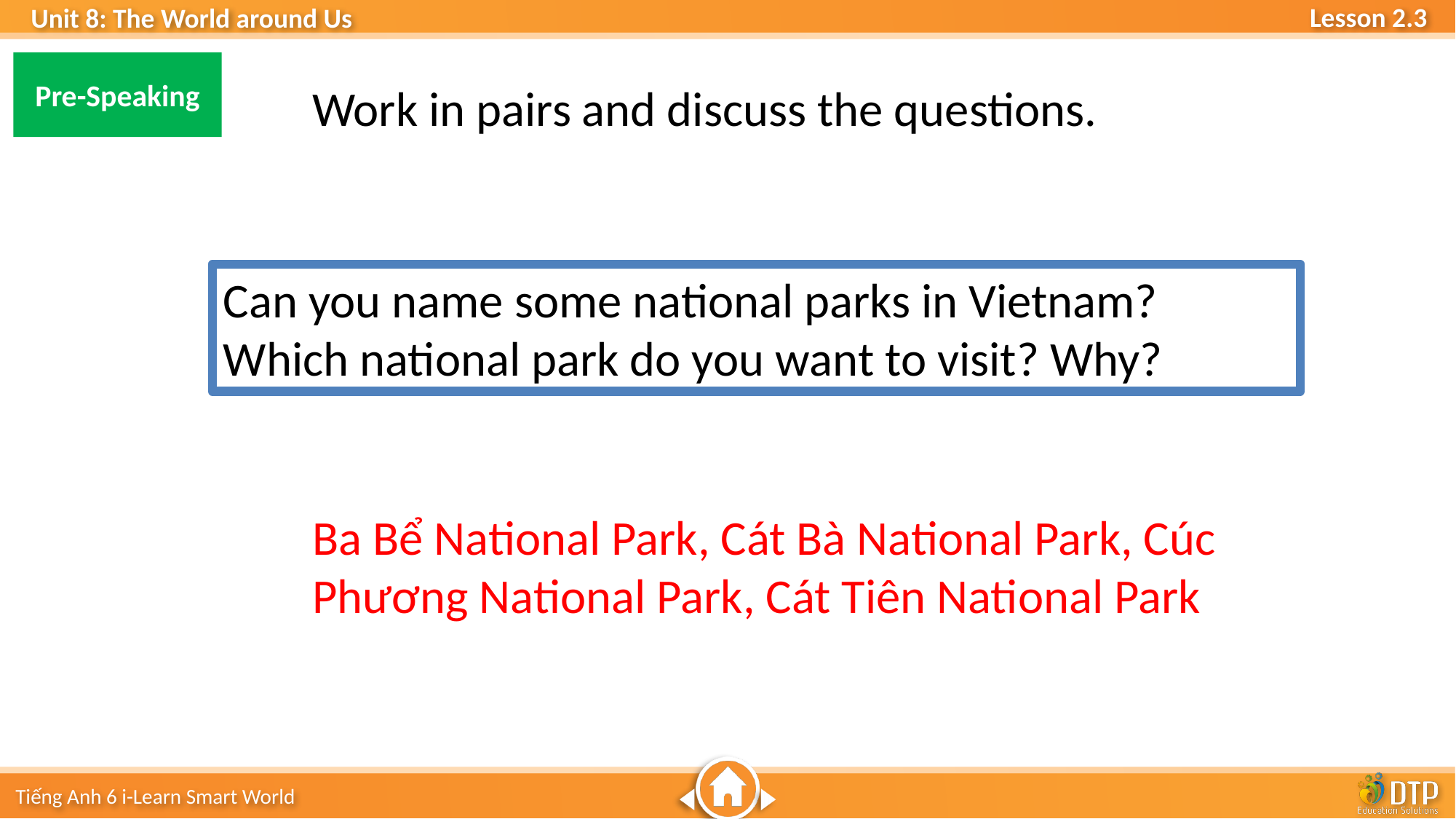

Pre-Speaking
Work in pairs and discuss the questions.
Can you name some national parks in Vietnam? Which national park do you want to visit? Why?
Ba Bể National Park, Cát Bà National Park, Cúc Phương National Park, Cát Tiên National Park